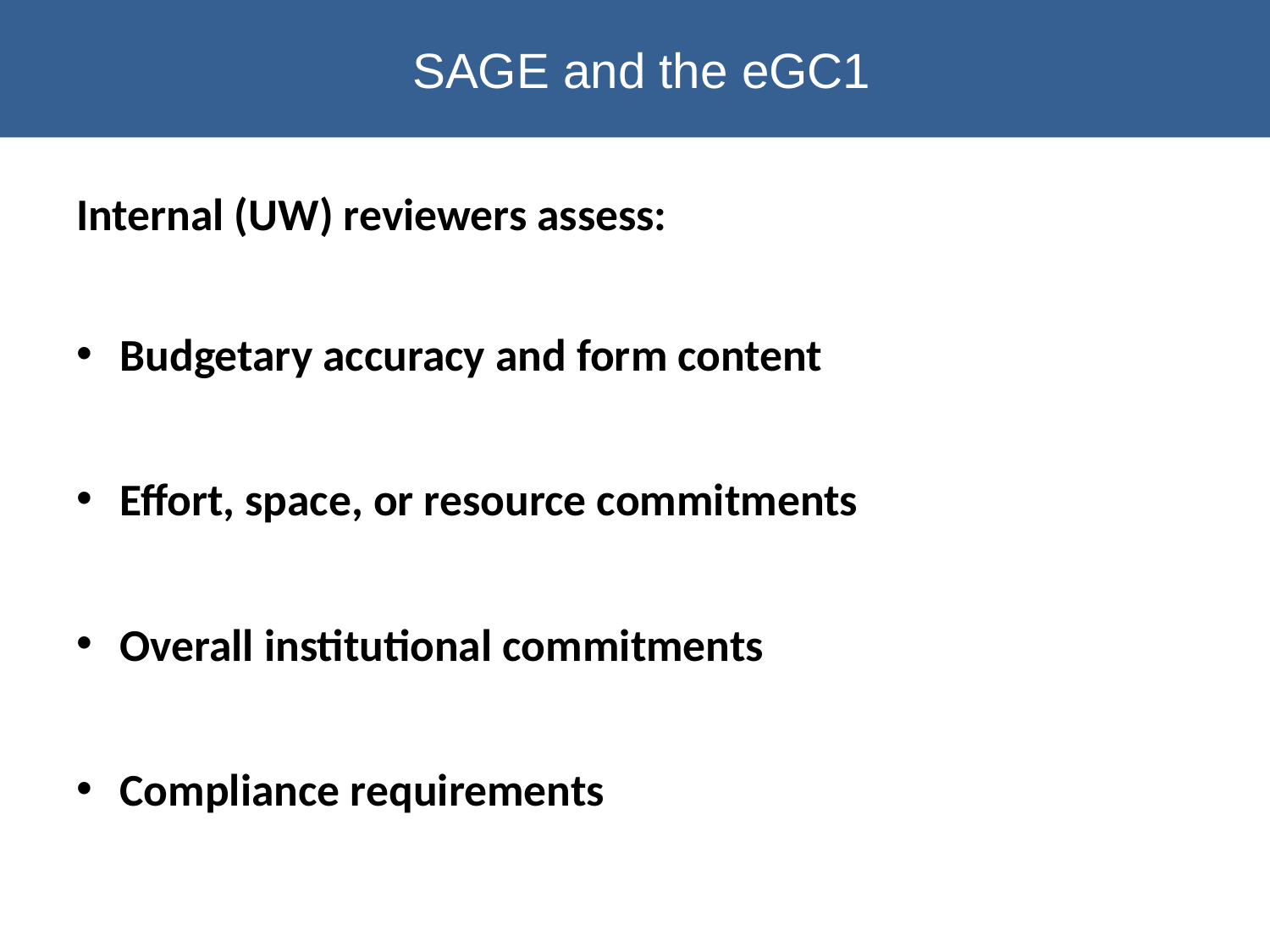

# SAGE and the eGC1

Internal (UW) reviewers assess:

Budgetary accuracy and form content

Effort, space, or resource commitments

Overall institutional commitments

Compliance requirements